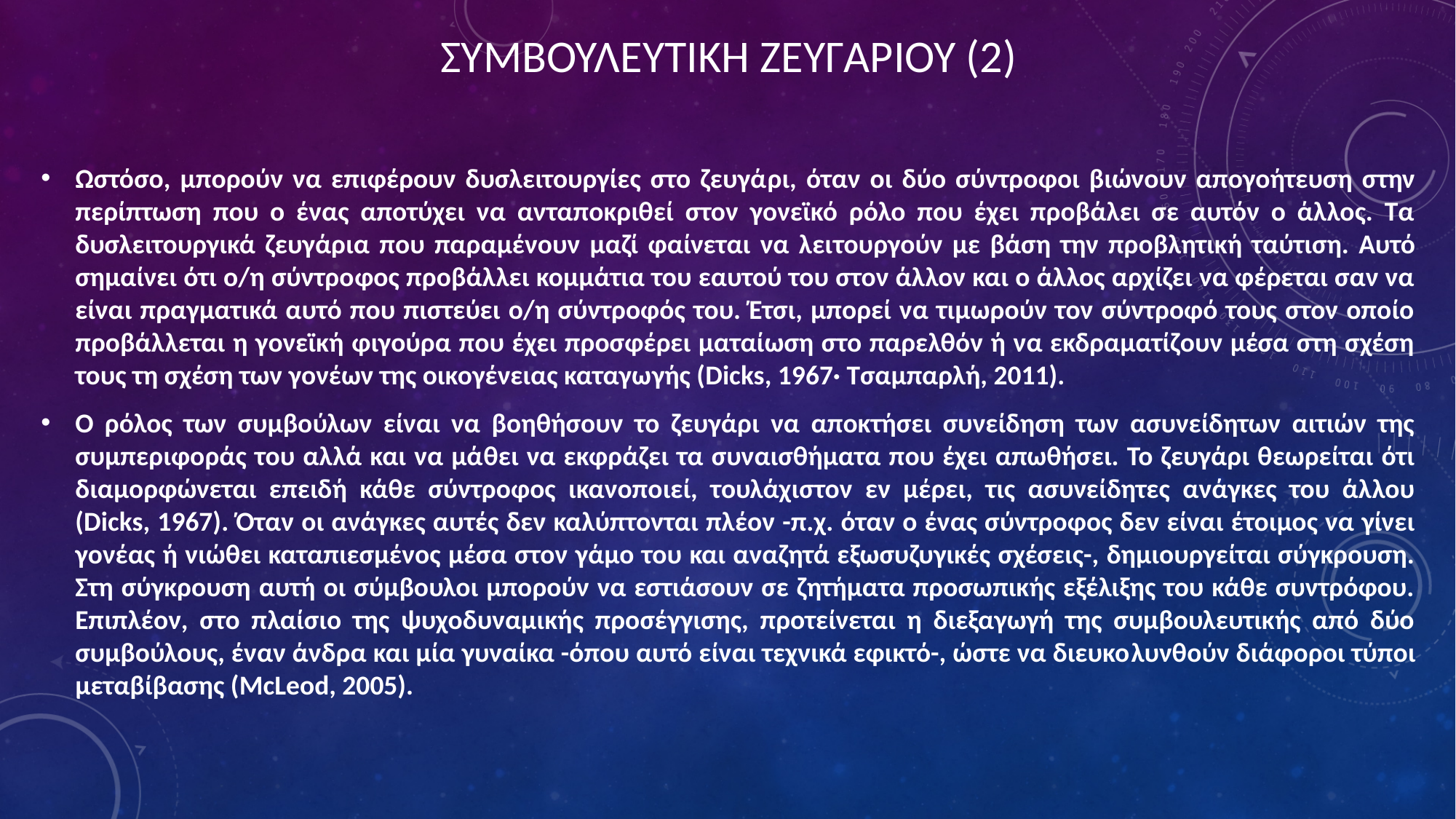

# Συμβουλευτικη ζευγαριου (2)

Ωστόσο, μπορούν να επιφέρουν δυσλειτουργίες στο ζευγά­ρι, όταν οι δύο σύντροφοι βιώνουν απογοήτευση στην περίπτωση που ο ένας αποτύχει να ανταποκριθεί στον γονεϊκό ρόλο που έχει προβάλει σε αυτόν ο άλλος. Τα δυσλειτουργικά ζευγάρια που παραμένουν μαζί φαίνεται να λει­τουργούν με βάση την προβλητική ταύτιση. Αυτό σημαίνει ότι ο/η σύντρο­φος προβάλλει κομμάτια του εαυτού του στον άλλον και ο άλλος αρχίζει να φέρεται σαν να είναι πραγματικά αυτό που πιστεύει ο/η σύντροφός του. Έτσι, μπορεί να τιμωρούν τον σύντροφό τους στον οποίο προβάλλεται η γονεϊκή φιγούρα που έχει προσφέρει ματαίωση στο παρελθόν ή να εκδραματίζουν μέσα στη σχέση τους τη σχέση των γονέων της οικογένειας καταγω­γής (Dicks, 1967· Τσαμπαρλή, 2011).
Ο ρόλος των συμβούλων είναι να βοηθήσουν το ζευγάρι να αποκτήσει συνείδηση των ασυνείδητων αιτιών της συμπεριφοράς του αλλά και να μά­θει να εκφράζει τα συναισθήματα που έχει απωθήσει. Το ζευγάρι θεωρείται ότι διαμορφώνεται επειδή κάθε σύντροφος ικανοποιεί, τουλάχιστον εν μέρει, τις ασυνείδητες ανάγκες του άλλου (Dicks, 1967). Όταν οι ανάγκες αυ­τές δεν καλύπτονται πλέον -π.χ. όταν ο ένας σύντροφος δεν είναι έτοιμος να γίνει γονέας ή νιώθει καταπιεσμένος μέσα στον γάμο του και αναζητά εξωσυζυγικές σχέσεις-, δημιουργείται σύγκρουση. Στη σύγκρουση αυτή οι σύμβουλοι μπορούν να εστιάσουν σε ζητήματα προσωπικής εξέλιξης του κάθε συντρόφου. Επιπλέον, στο πλαίσιο της ψυχοδυναμικής προσέγγισης, προτείνεται η διεξαγωγή της συμβουλευτικής από δύο συμβούλους, έναν άνδρα και μία γυναίκα -όπου αυτό είναι τεχνικά εφικτό-, ώστε να διευκο­λυνθούν διάφοροι τύποι μεταβίβασης (McLeod, 2005).